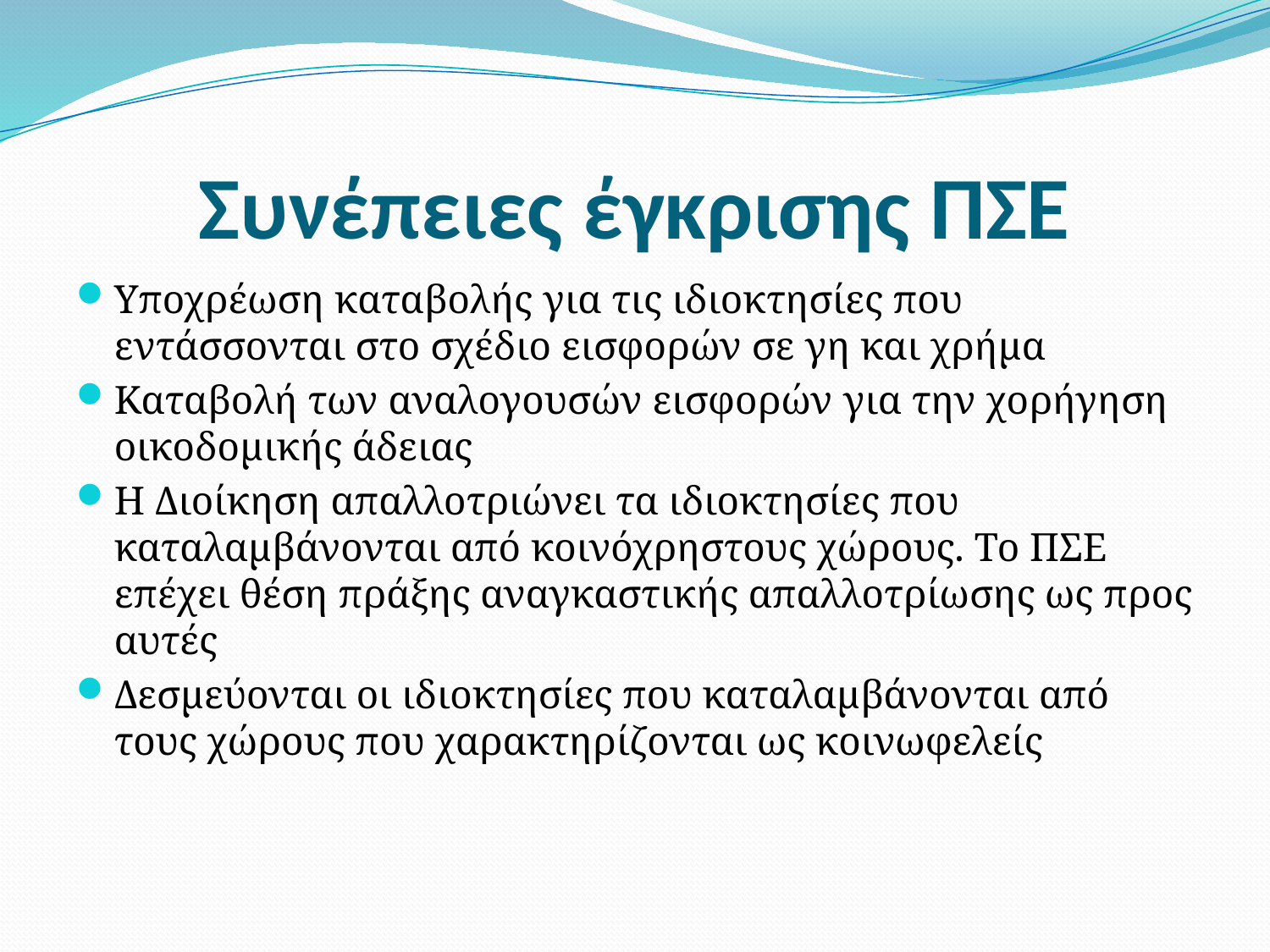

# Συνέπειες έγκρισης ΠΣΕ
Υποχρέωση καταβολής για τις ιδιοκτησίες που εντάσσονται στο σχέδιο εισφορών σε γη και χρήμα
Καταβολή των αναλογουσών εισφορών για την χορήγηση οικοδομικής άδειας
Η Διοίκηση απαλλοτριώνει τα ιδιοκτησίες που καταλαμβάνονται από κοινόχρηστους χώρους. Το ΠΣΕ επέχει θέση πράξης αναγκαστικής απαλλοτρίωσης ως προς αυτές
Δεσμεύονται οι ιδιοκτησίες που καταλαμβάνονται από τους χώρους που χαρακτηρίζονται ως κοινωφελείς